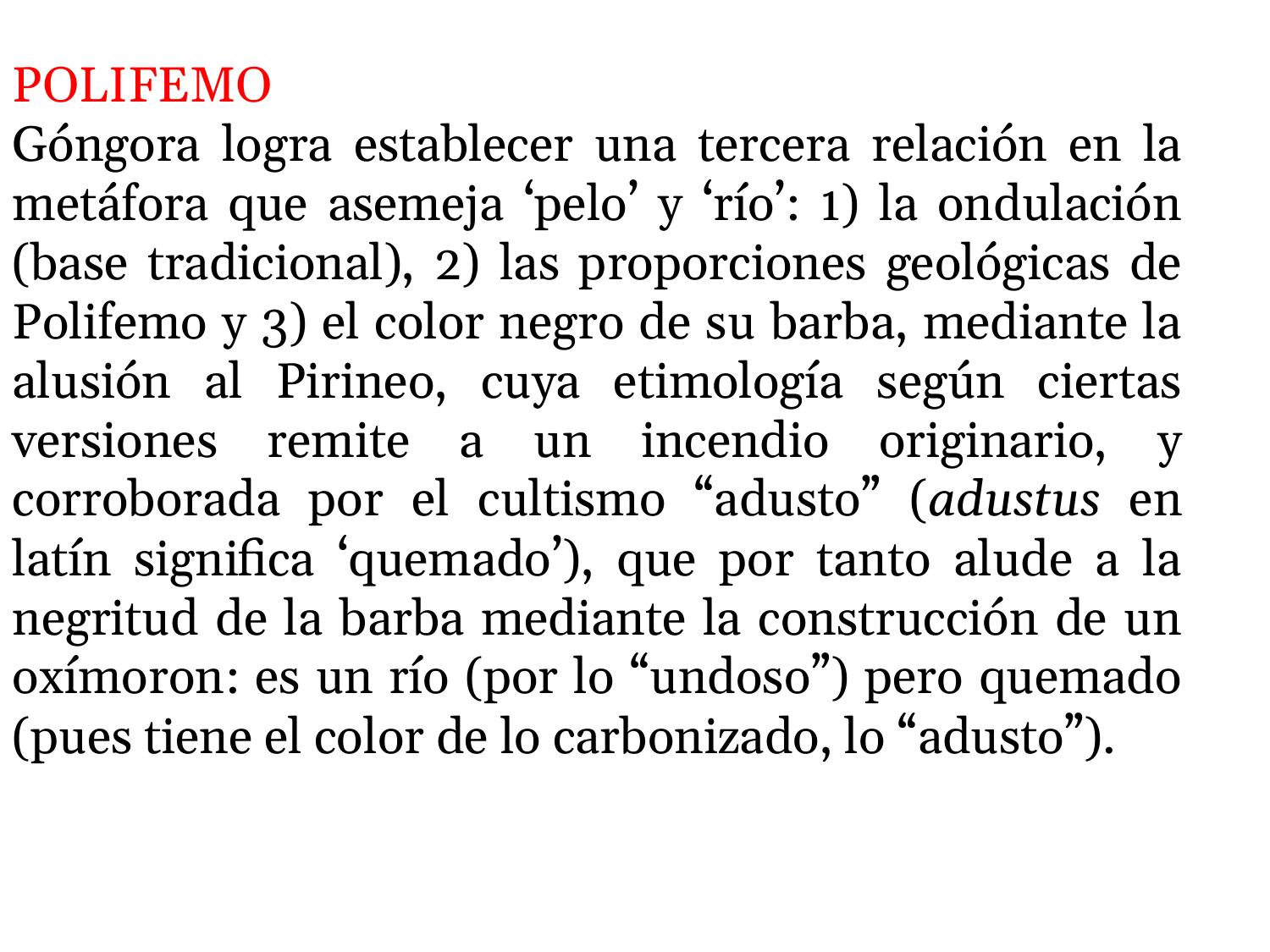

POLIFEMO
Góngora logra establecer una tercera relación en la metáfora que asemeja ‘pelo’ y ‘río’: 1) la ondulación (base tradicional), 2) las proporciones geológicas de Polifemo y 3) el color negro de su barba, mediante la alusión al Pirineo, cuya etimología según ciertas versiones remite a un incendio originario, y corroborada por el cultismo “adusto” (adustus en latín significa ‘quemado’), que por tanto alude a la negritud de la barba mediante la construcción de un oxímoron: es un río (por lo “undoso”) pero quemado (pues tiene el color de lo carbonizado, lo “adusto”).